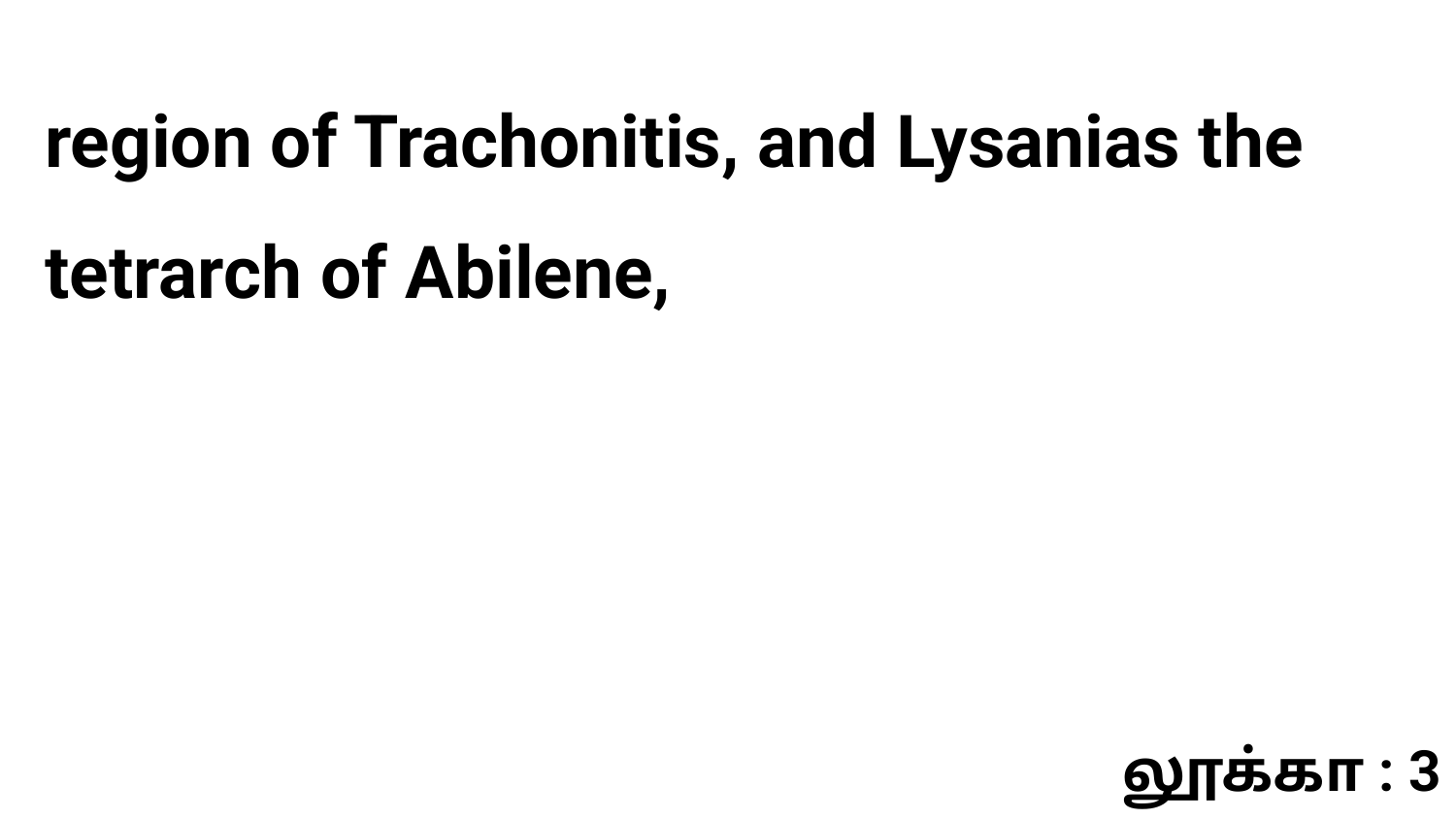

region of Trachonitis, and Lysanias the tetrarch of Abilene,
லூக்கா : 3